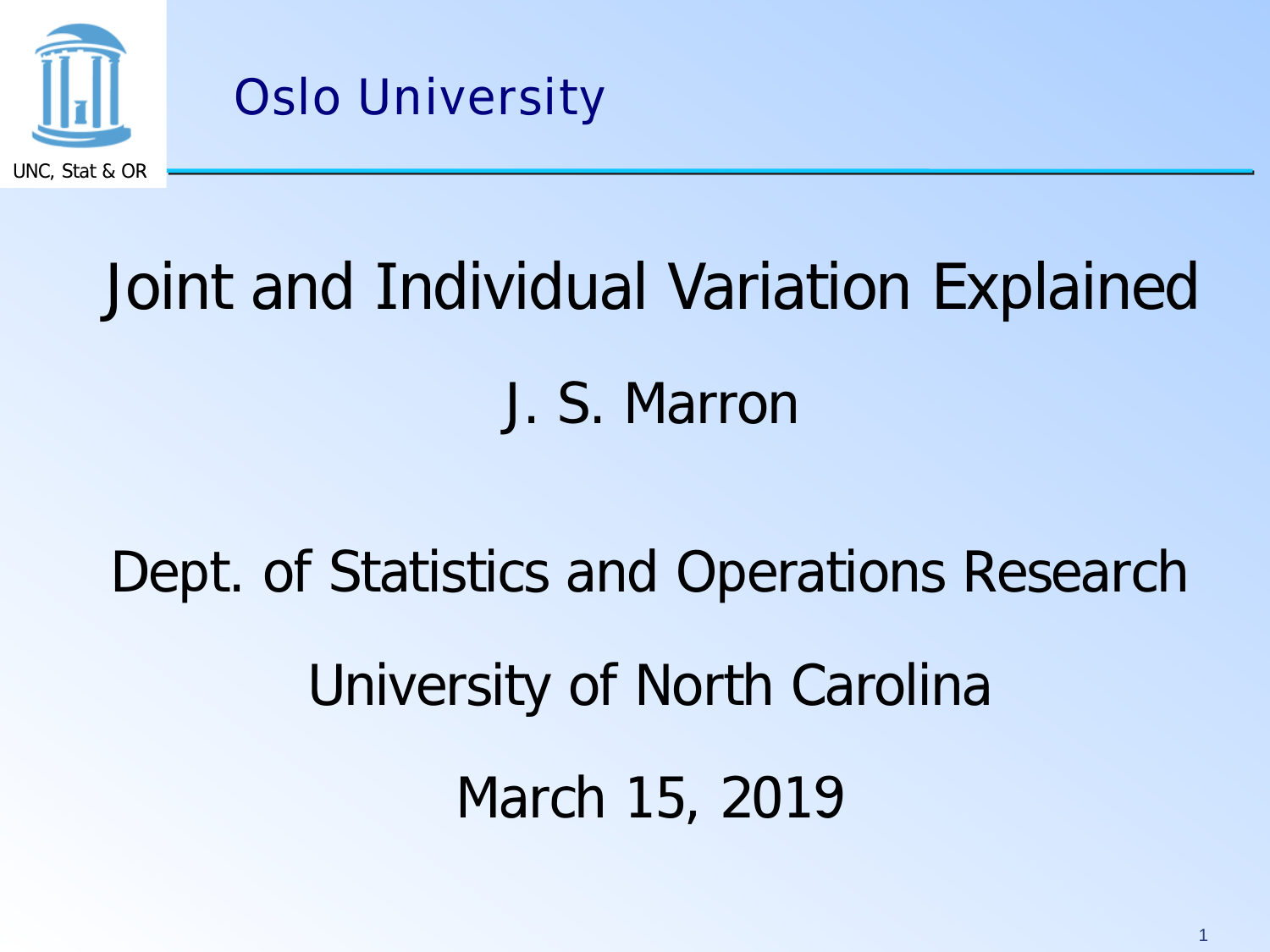

# Oslo University
Joint and Individual Variation Explained
J. S. Marron

Dept. of Statistics and Operations Research
University of North Carolina
March 15, 2019